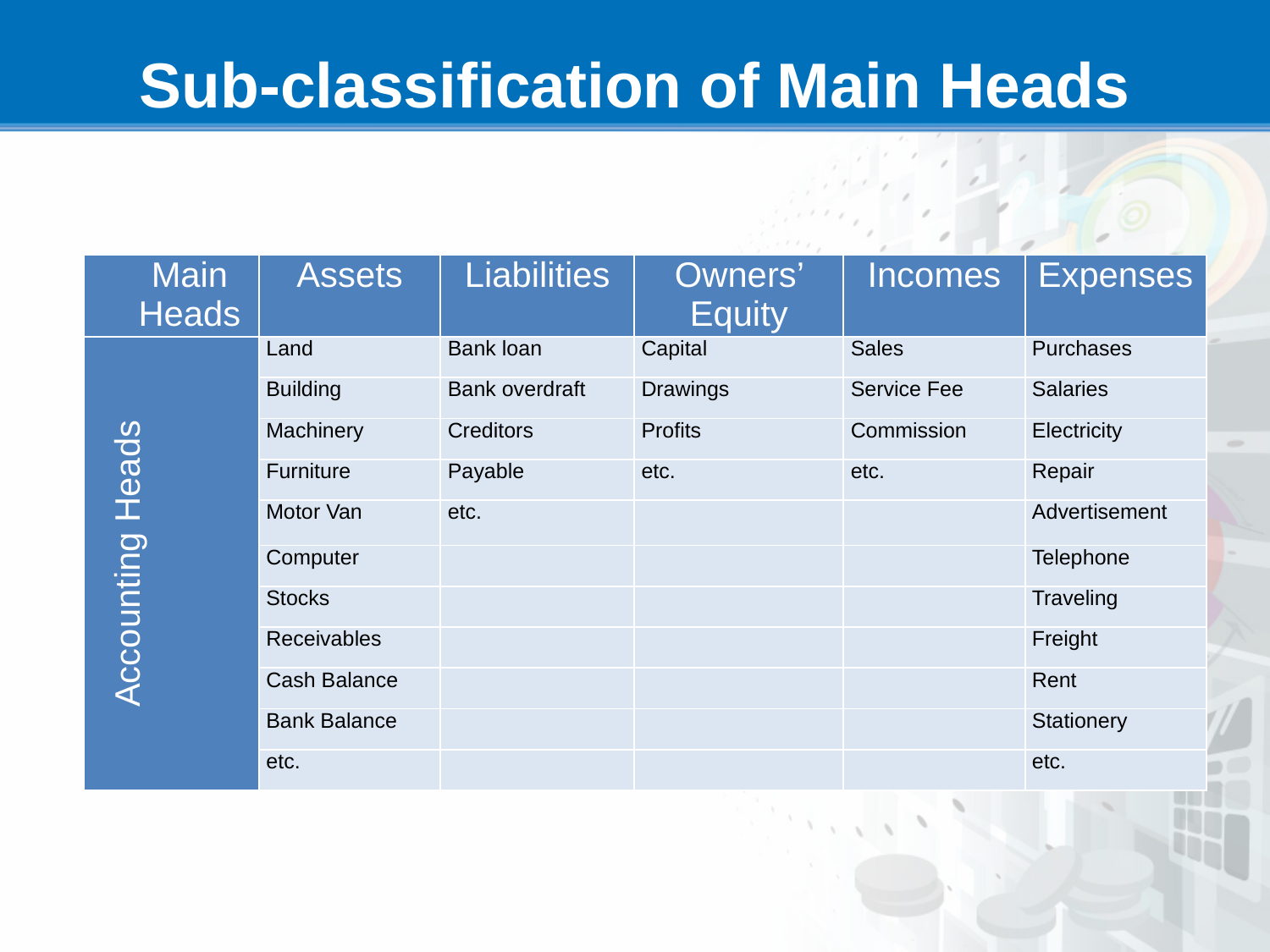

# Sub-classification of Main Heads
| Main Heads | Assets | Liabilities | Owners’ Equity | Incomes | Expenses |
| --- | --- | --- | --- | --- | --- |
| Accounting Heads | Land | Bank loan | Capital | Sales | Purchases |
|  | Building | Bank overdraft | Drawings | Service Fee | Salaries |
|  | Machinery | Creditors | Profits | Commission | Electricity |
|  | Furniture | Payable | etc. | etc. | Repair |
|  | Motor Van | etc. |  |  | Advertisement |
|  | Computer |  |  |  | Telephone |
|  | Stocks |  |  |  | Traveling |
|  | Receivables |  |  |  | Freight |
|  | Cash Balance |  |  |  | Rent |
|  | Bank Balance |  |  |  | Stationery |
|  | etc. |  |  |  | etc. |